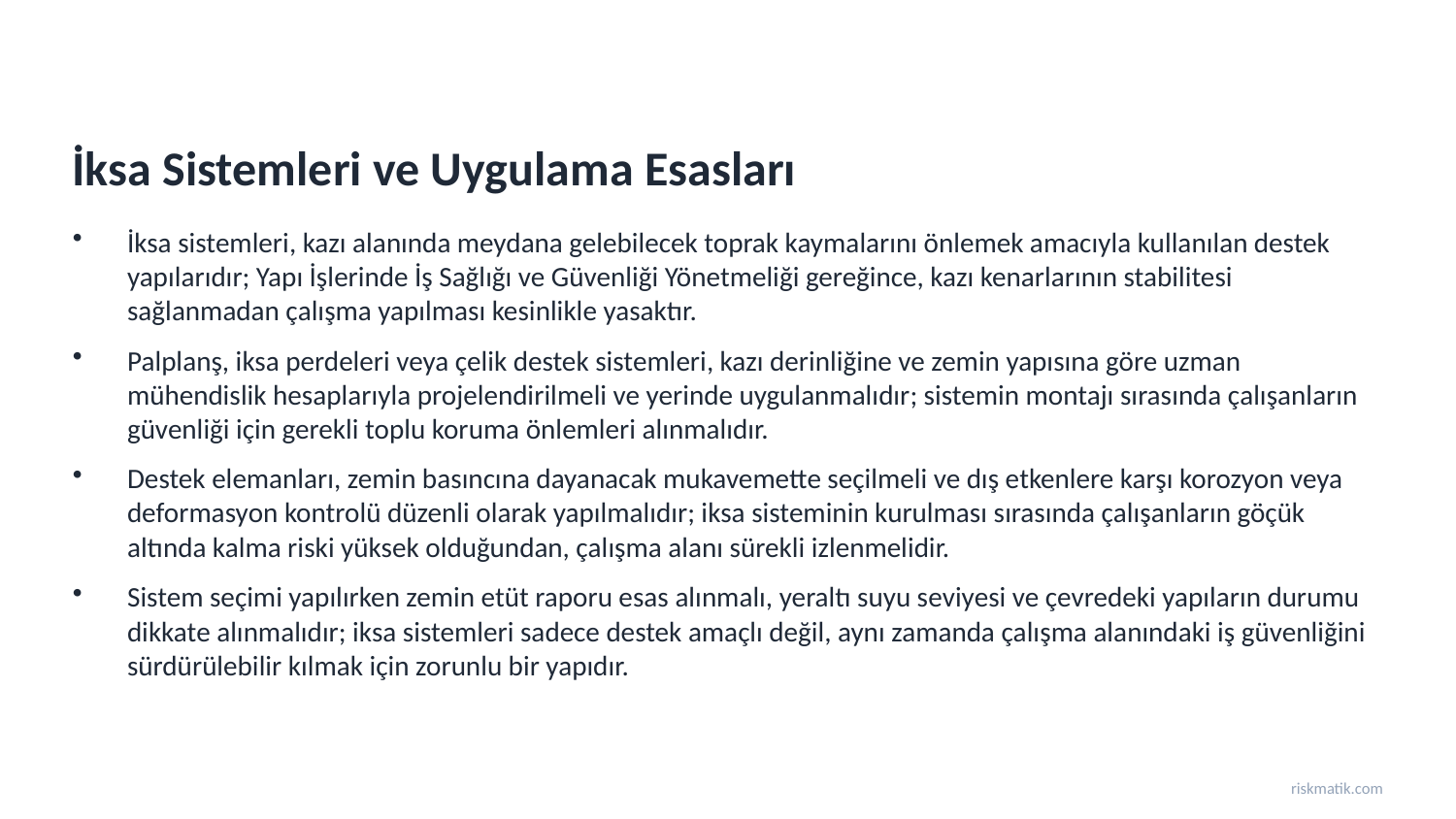

İksa Sistemleri ve Uygulama Esasları
İksa sistemleri, kazı alanında meydana gelebilecek toprak kaymalarını önlemek amacıyla kullanılan destek yapılarıdır; Yapı İşlerinde İş Sağlığı ve Güvenliği Yönetmeliği gereğince, kazı kenarlarının stabilitesi sağlanmadan çalışma yapılması kesinlikle yasaktır.
Palplanş, iksa perdeleri veya çelik destek sistemleri, kazı derinliğine ve zemin yapısına göre uzman mühendislik hesaplarıyla projelendirilmeli ve yerinde uygulanmalıdır; sistemin montajı sırasında çalışanların güvenliği için gerekli toplu koruma önlemleri alınmalıdır.
Destek elemanları, zemin basıncına dayanacak mukavemette seçilmeli ve dış etkenlere karşı korozyon veya deformasyon kontrolü düzenli olarak yapılmalıdır; iksa sisteminin kurulması sırasında çalışanların göçük altında kalma riski yüksek olduğundan, çalışma alanı sürekli izlenmelidir.
Sistem seçimi yapılırken zemin etüt raporu esas alınmalı, yeraltı suyu seviyesi ve çevredeki yapıların durumu dikkate alınmalıdır; iksa sistemleri sadece destek amaçlı değil, aynı zamanda çalışma alanındaki iş güvenliğini sürdürülebilir kılmak için zorunlu bir yapıdır.
riskmatik.com